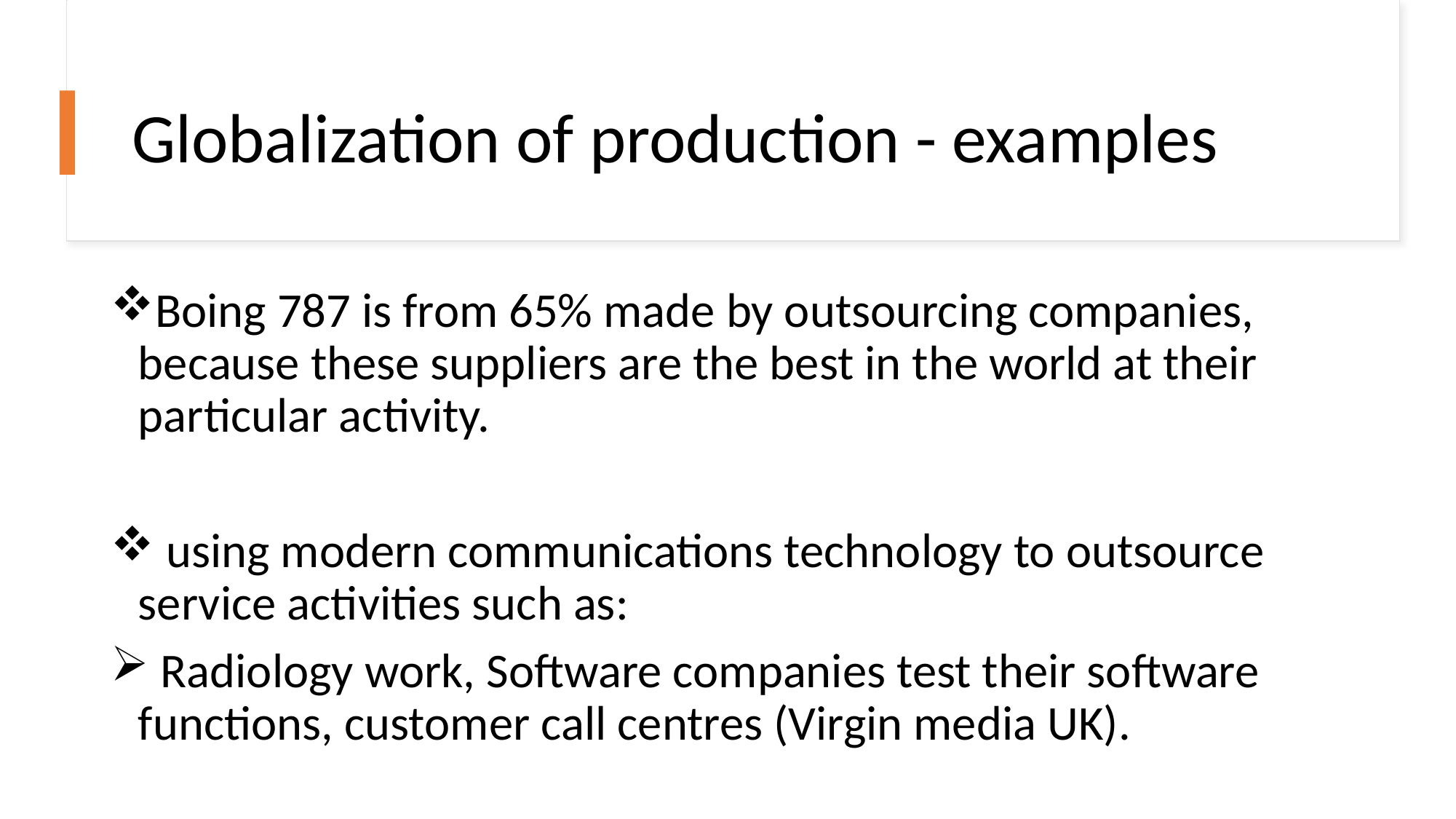

# Globalization of production - examples

Boing 787 is from 65% made by outsourcing companies, because these suppliers are the best in the world at their particular activity.

 using modern communications technology to outsource service activities such as:
 Radiology work, Software companies test their software functions, customer call centres (Virgin media UK).